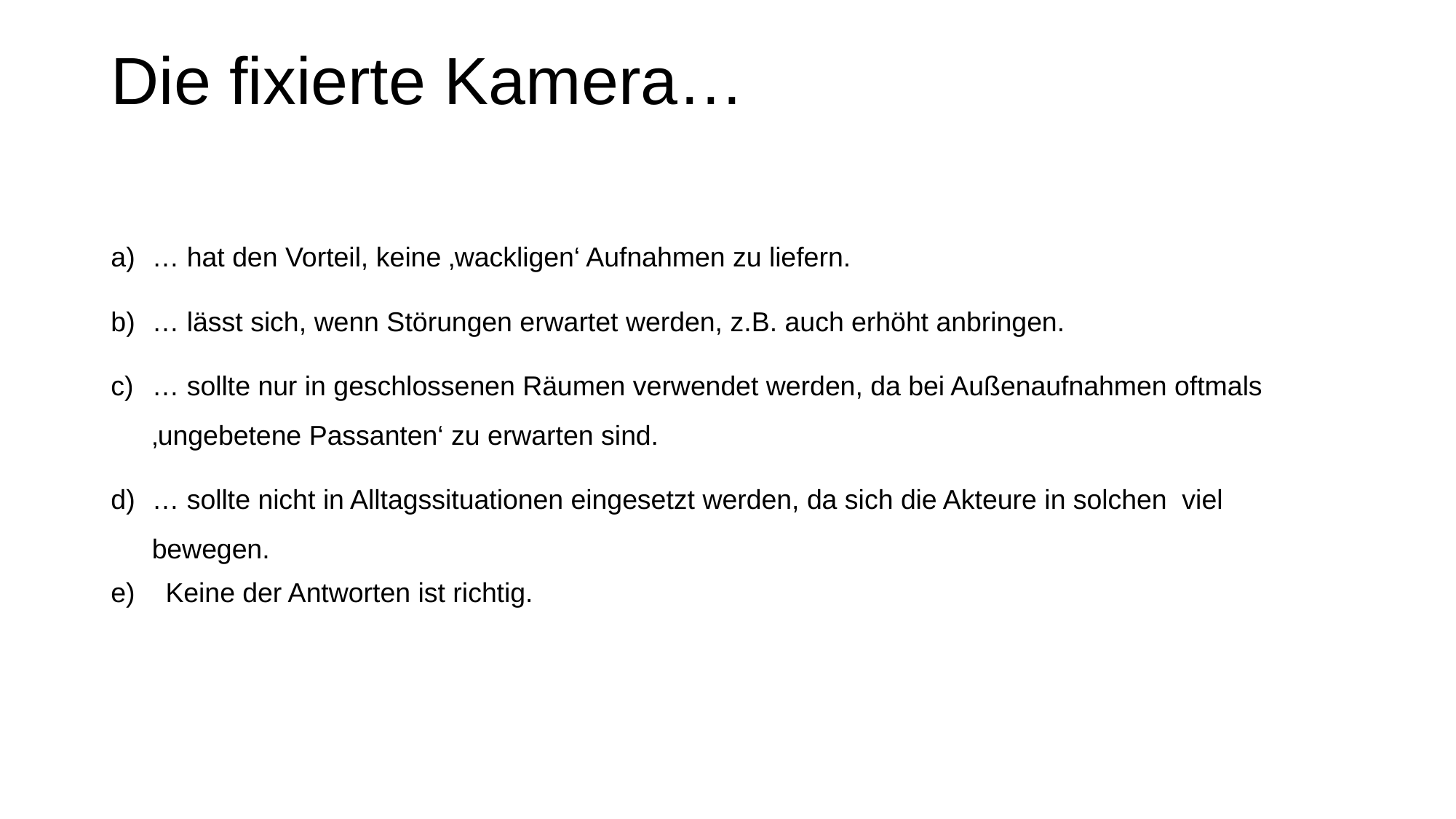

# Die fixierte Kamera…
… hat den Vorteil, keine ‚wackligen‘ Aufnahmen zu liefern.
… lässt sich, wenn Störungen erwartet werden, z.B. auch erhöht anbringen.
… sollte nur in geschlossenen Räumen verwendet werden, da bei Außenaufnahmen oftmals ‚ungebetene Passanten‘ zu erwarten sind.
… sollte nicht in Alltagssituationen eingesetzt werden, da sich die Akteure in solchen  viel bewegen.
e)    Keine der Antworten ist richtig.